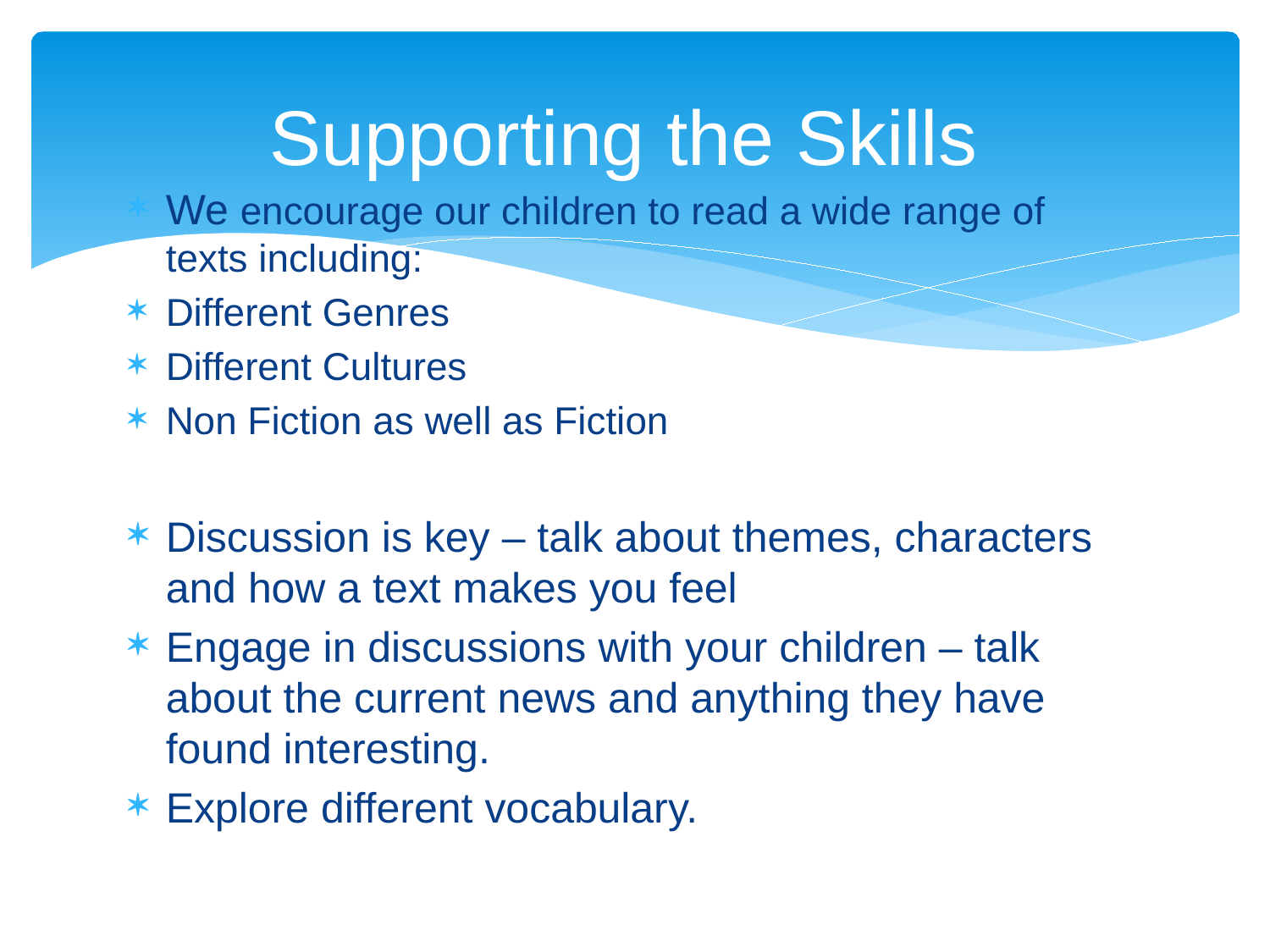

# Supporting the Skills
We encourage our children to read a wide range of texts including:
Different Genres
Different Cultures
Non Fiction as well as Fiction

Discussion is key – talk about themes, characters and how a text makes you feel
Engage in discussions with your children – talk about the current news and anything they have found interesting.
Explore different vocabulary.